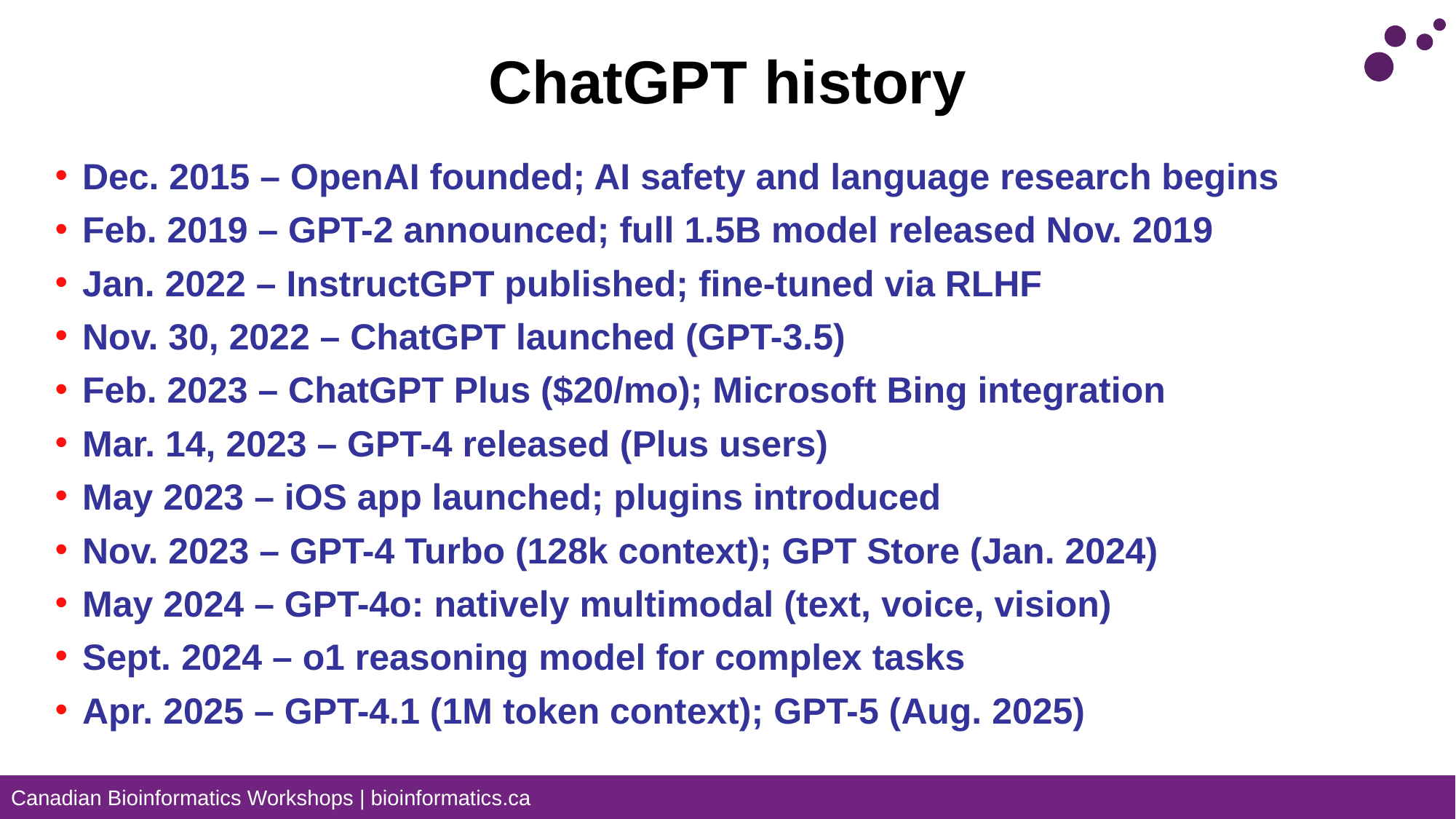

# ChatGPT history
Dec. 2015 – OpenAI founded; AI safety and language research begins
Feb. 2019 – GPT-2 announced; full 1.5B model released Nov. 2019
Jan. 2022 – InstructGPT published; fine-tuned via RLHF
Nov. 30, 2022 – ChatGPT launched (GPT-3.5)
Feb. 2023 – ChatGPT Plus ($20/mo); Microsoft Bing integration
Mar. 14, 2023 – GPT-4 released (Plus users)
May 2023 – iOS app launched; plugins introduced
Nov. 2023 – GPT-4 Turbo (128k context); GPT Store (Jan. 2024)
May 2024 – GPT-4o: natively multimodal (text, voice, vision)
Sept. 2024 – o1 reasoning model for complex tasks
Apr. 2025 – GPT-4.1 (1M token context); GPT-5 (Aug. 2025)